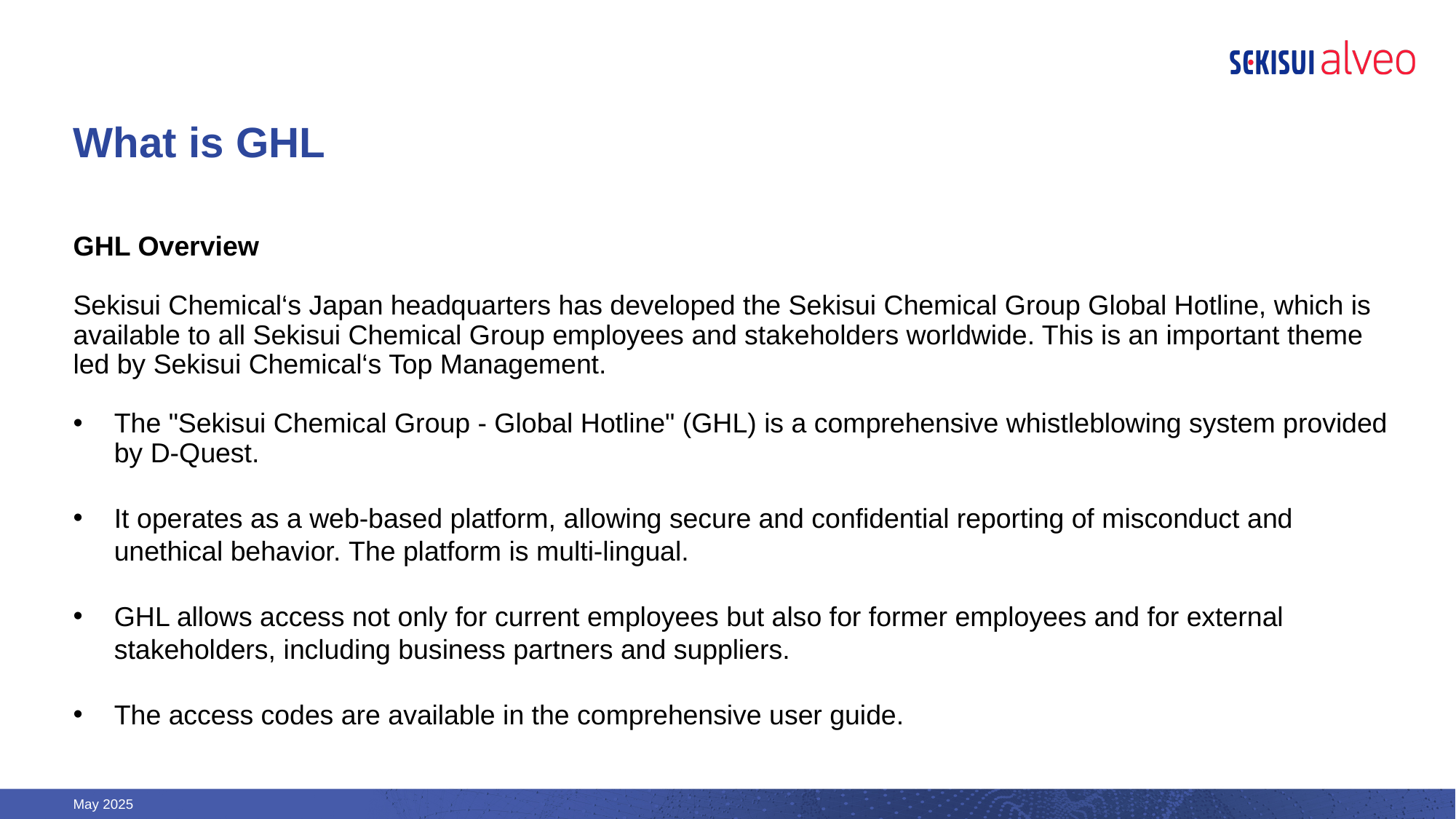

# What is GHL
GHL Overview

Sekisui Chemical‘s Japan headquarters has developed the Sekisui Chemical Group Global Hotline, which is available to all Sekisui Chemical Group employees and stakeholders worldwide. This is an important theme led by Sekisui Chemical‘s Top Management.

The "Sekisui Chemical Group - Global Hotline" (GHL) is a comprehensive whistleblowing system provided by D-Quest.

It operates as a web-based platform, allowing secure and confidential reporting of misconduct and unethical behavior. The platform is multi-lingual.

GHL allows access not only for current employees but also for former employees and for external stakeholders, including business partners and suppliers.

The access codes are available in the comprehensive user guide.

May 2025